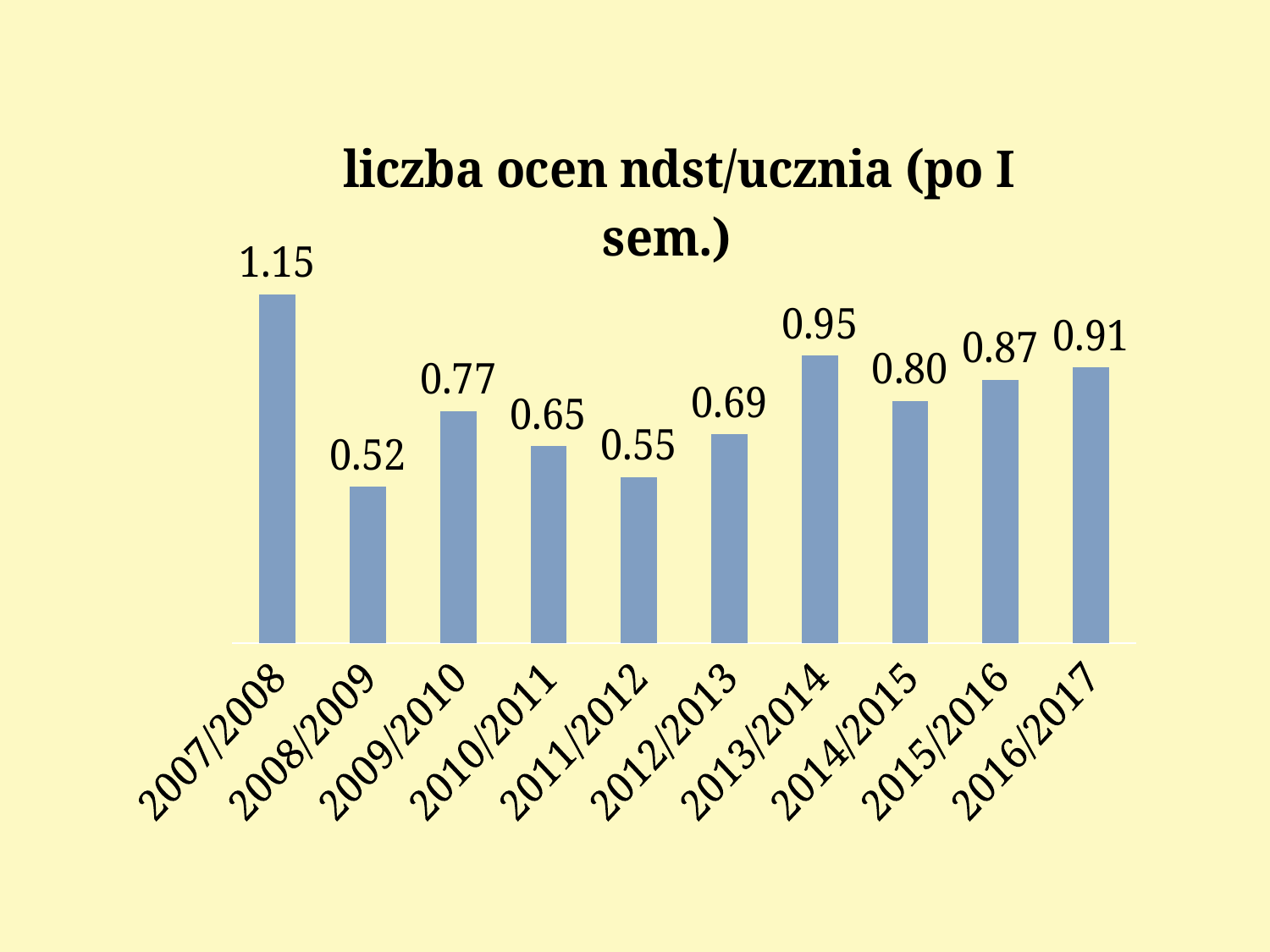

### Chart: liczba ocen ndst/ucznia (po I sem.)

| Category | ocen ndst / ucznia |
|---|---|
| 2007/2008 | 1.1526479750778826 |
| 2008/2009 | 0.5161290322580653 |
| 2009/2010 | 0.7674418604651173 |
| 2010/2011 | 0.6506238859180042 |
| 2011/2012 | 0.5488029465930024 |
| 2012/2013 | 0.6900000000000005 |
| 2013/2014 | 0.9500000000000005 |
| 2014/2015 | 0.8 |
| 2015/2016 | 0.8700000000000006 |
| 2016/2017 | 0.91 |